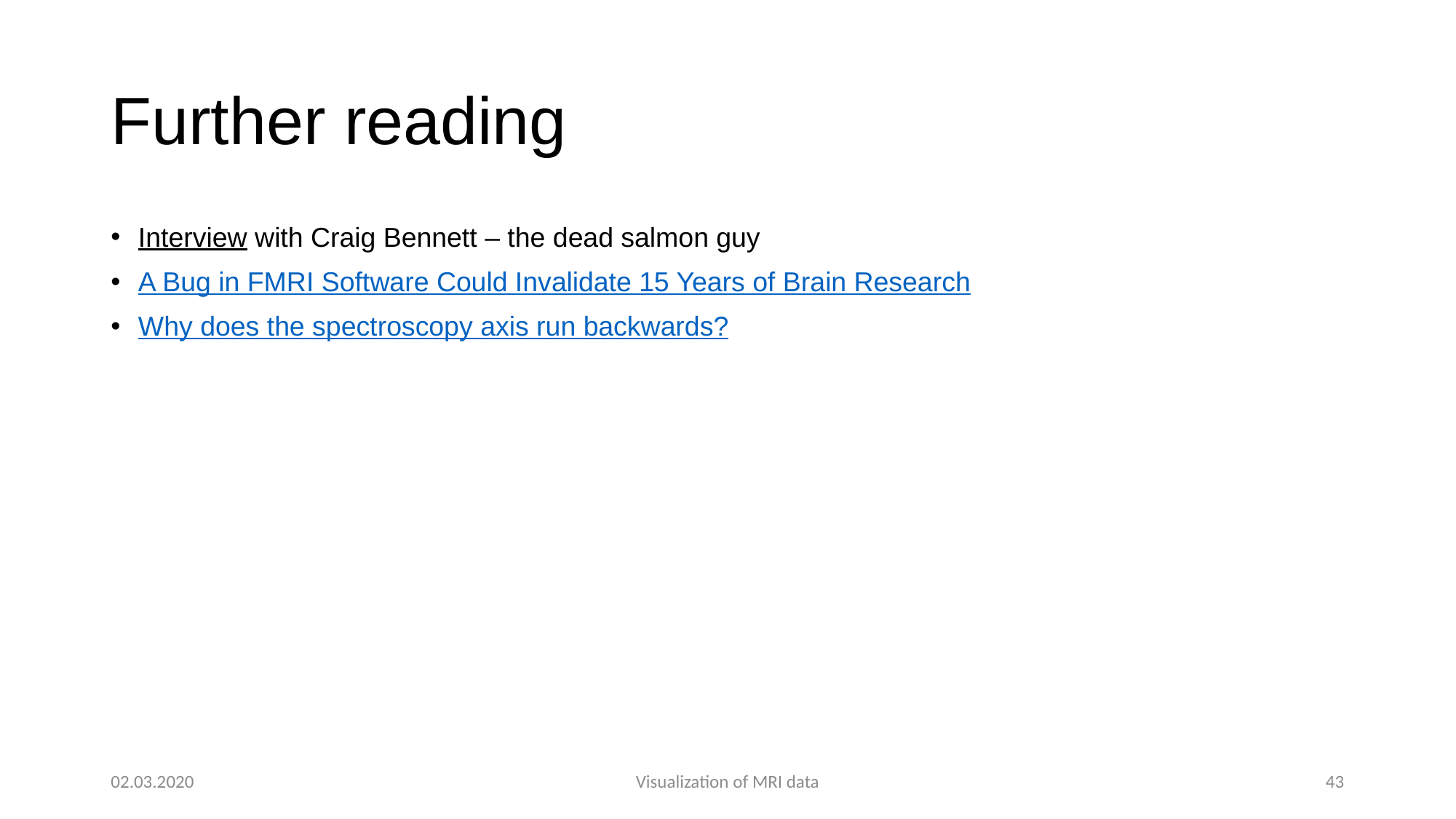

# Further reading
Interview with Craig Bennett – the dead salmon guy
A Bug in FMRI Software Could Invalidate 15 Years of Brain Research
Why does the spectroscopy axis run backwards?
02.03.2020
Visualization of MRI data
43